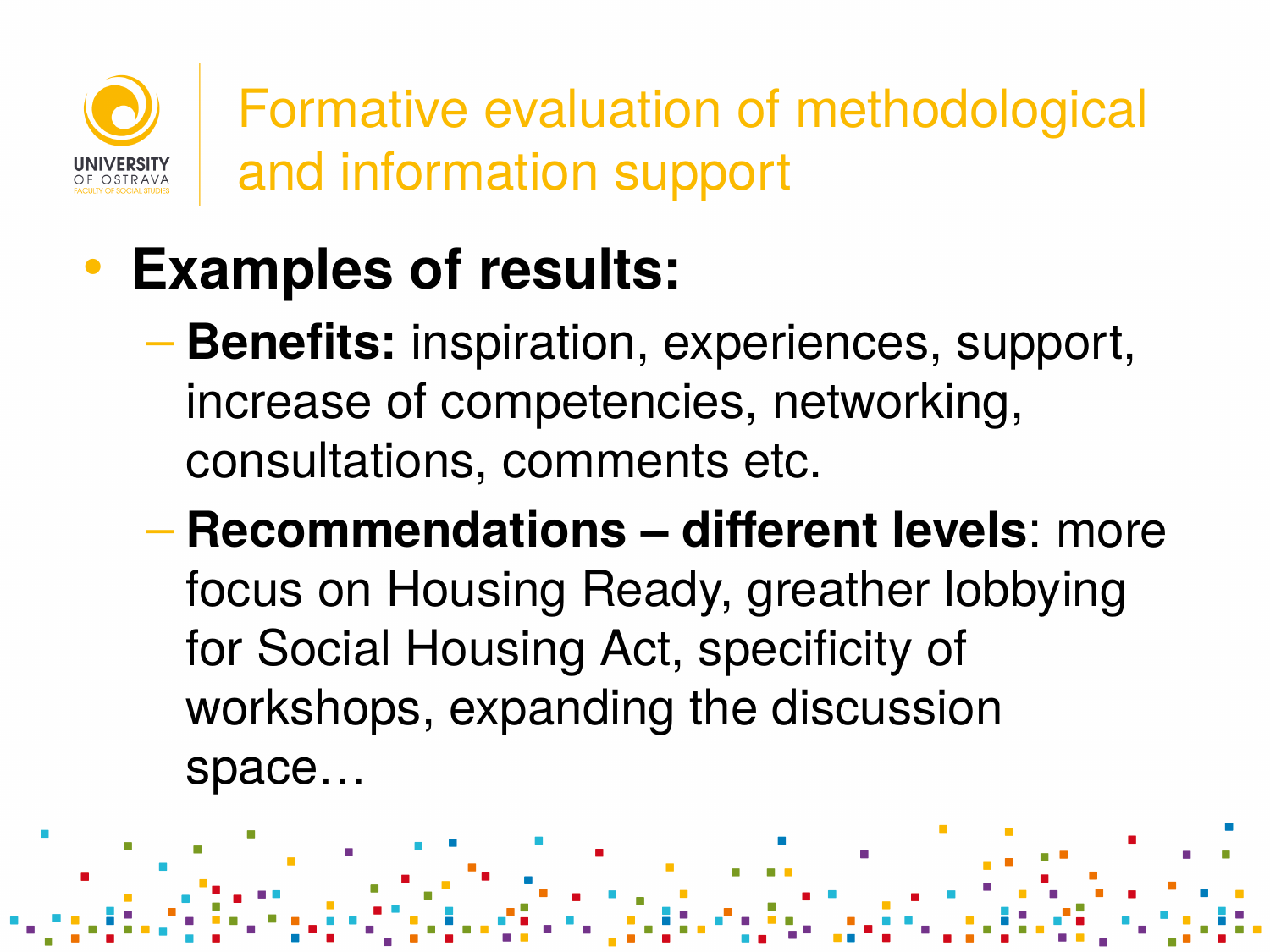

# Formative evaluation of methodological and information support
Examples of results:
Benefits: inspiration, experiences, support, increase of competencies, networking, consultations, comments etc.
Recommendations – different levels: more focus on Housing Ready, greather lobbying for Social Housing Act, specificity of workshops, expanding the discussion space…